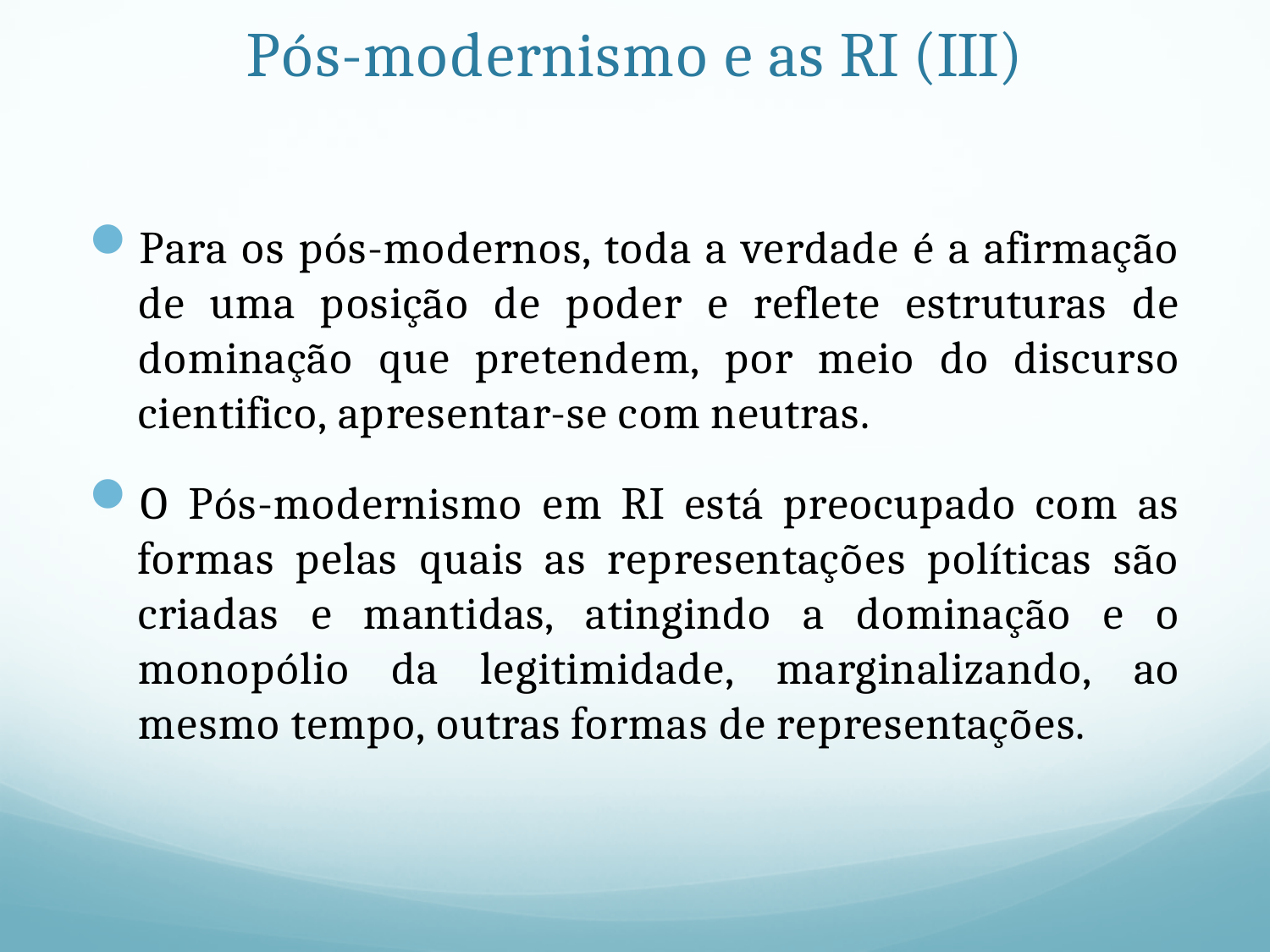

# Pós-modernismo e as RI (III)

Para os pós-modernos, toda a verdade é a afirmação de uma posição de poder e reflete estruturas de dominação que pretendem, por meio do discurso cientifico, apresentar-se com neutras.
O Pós-modernismo em RI está preocupado com as formas pelas quais as representações políticas são criadas e mantidas, atingindo a dominação e o monopólio da legitimidade, marginalizando, ao mesmo tempo, outras formas de representações.